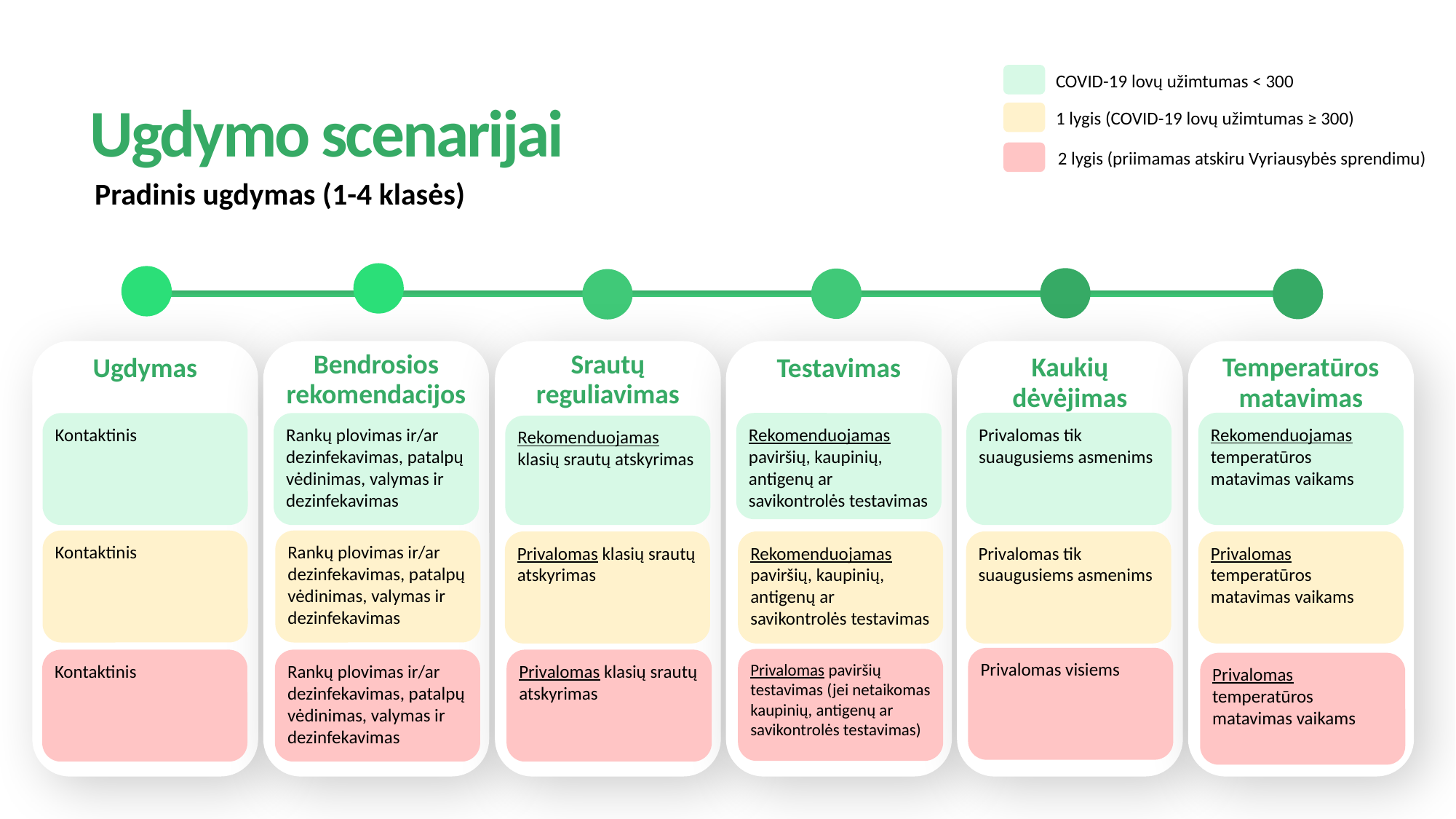

COVID-19 lovų užimtumas < 300

Ugdymo scenarijai
1 lygis (COVID-19 lovų užimtumas ≥ 300)

2 lygis (priimamas atskiru Vyriausybės sprendimu)

Pradinis ugdymas (1-4 klasės)

Bendrosios rekomendacijos
Srautų reguliavimas
Kaukių dėvėjimas
Temperatūros matavimas
Ugdymas
Testavimas

Privalomas tik suaugusiems asmenims
Rekomenduojamas temperatūros matavimas vaikams
Kontaktinis
Rankų plovimas ir/ar dezinfekavimas, patalpų vėdinimas, valymas ir dezinfekavimas
Rekomenduojamas paviršių, kaupinių, antigenų ar savikontrolės testavimas
Rekomenduojamas klasių srautų atskyrimas

Kontaktinis
Rankų plovimas ir/ar dezinfekavimas, patalpų vėdinimas, valymas ir dezinfekavimas

Privalomas klasių srautų atskyrimas
Rekomenduojamas paviršių, kaupinių, antigenų ar savikontrolės testavimas
Privalomas tik suaugusiems asmenims
Privalomas temperatūros matavimas vaikams

Privalomas visiems

Privalomas paviršių testavimas (jei netaikomas kaupinių, antigenų ar savikontrolės testavimas)
Kontaktinis
Rankų plovimas ir/ar dezinfekavimas, patalpų vėdinimas, valymas ir dezinfekavimas

Privalomas klasių srautų atskyrimas
Privalomas temperatūros matavimas vaikams